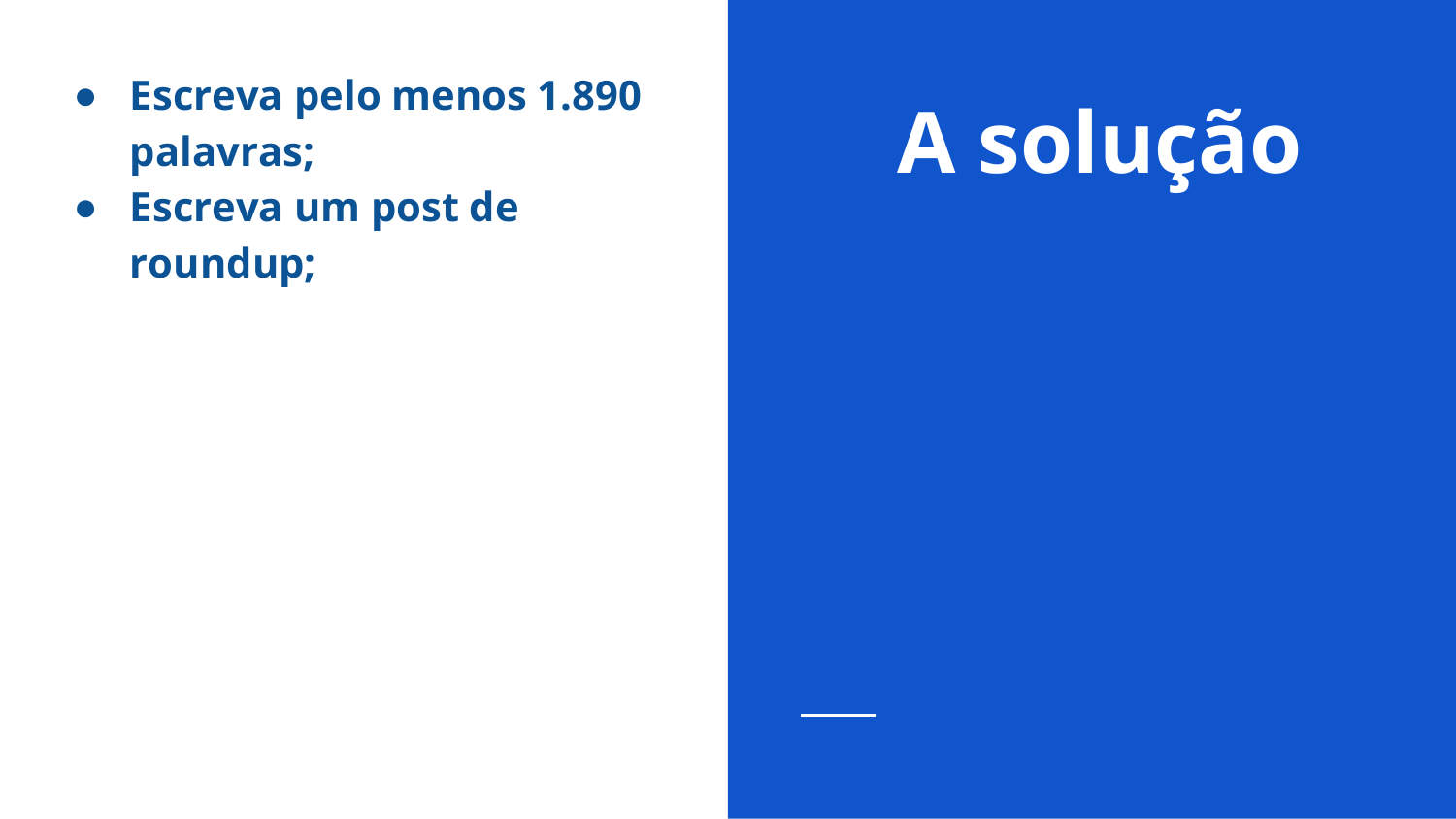

Escreva pelo menos 1.890 palavras;
Escreva um post de roundup;

# A solução